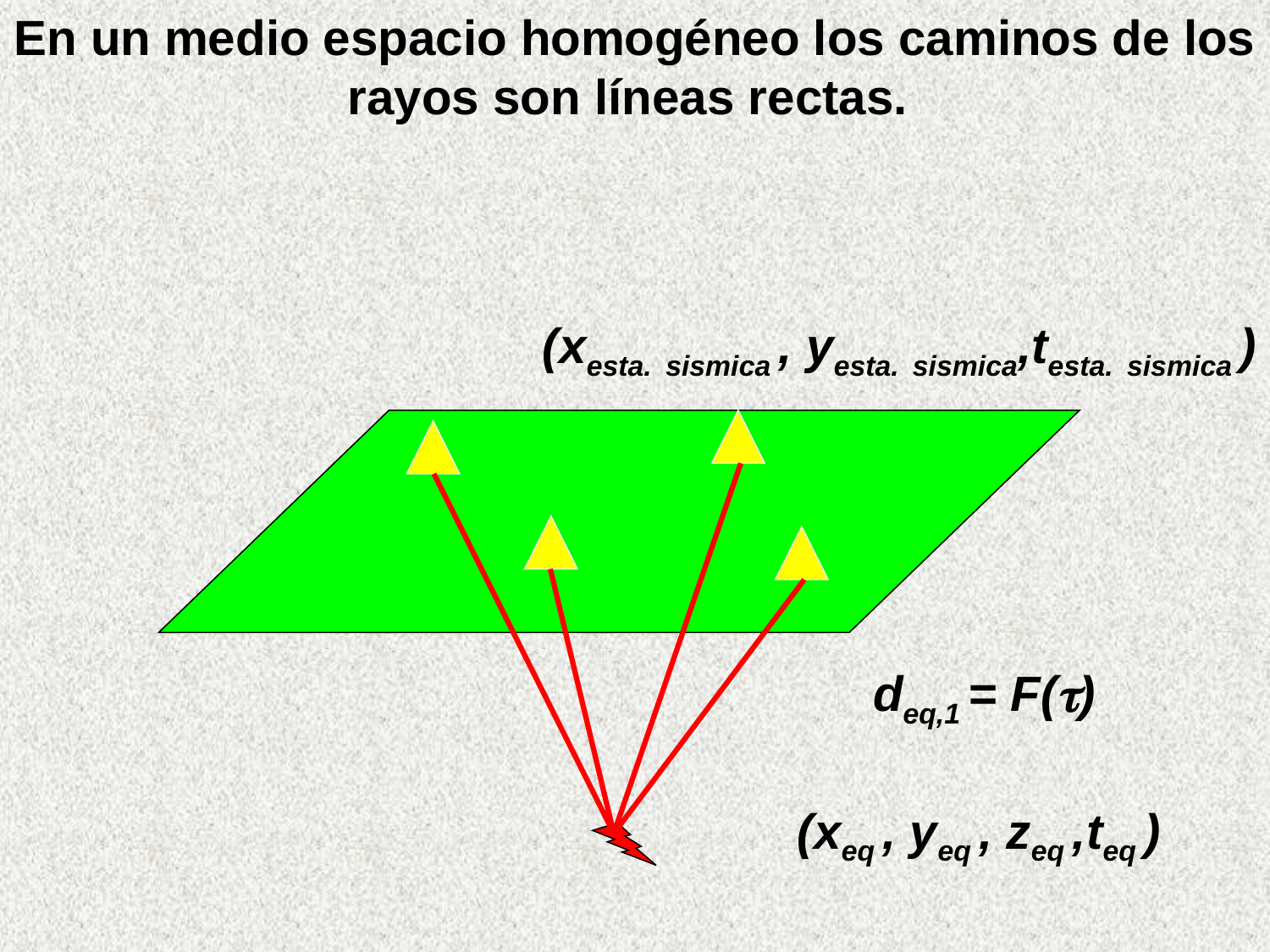

En un medio espacio homogéneo los caminos de los rayos son líneas rectas.
(xesta. sismica , yesta. sismica,testa. sismica )

deq,1 = F(τ)
(xeq , yeq , zeq ,teq )

83